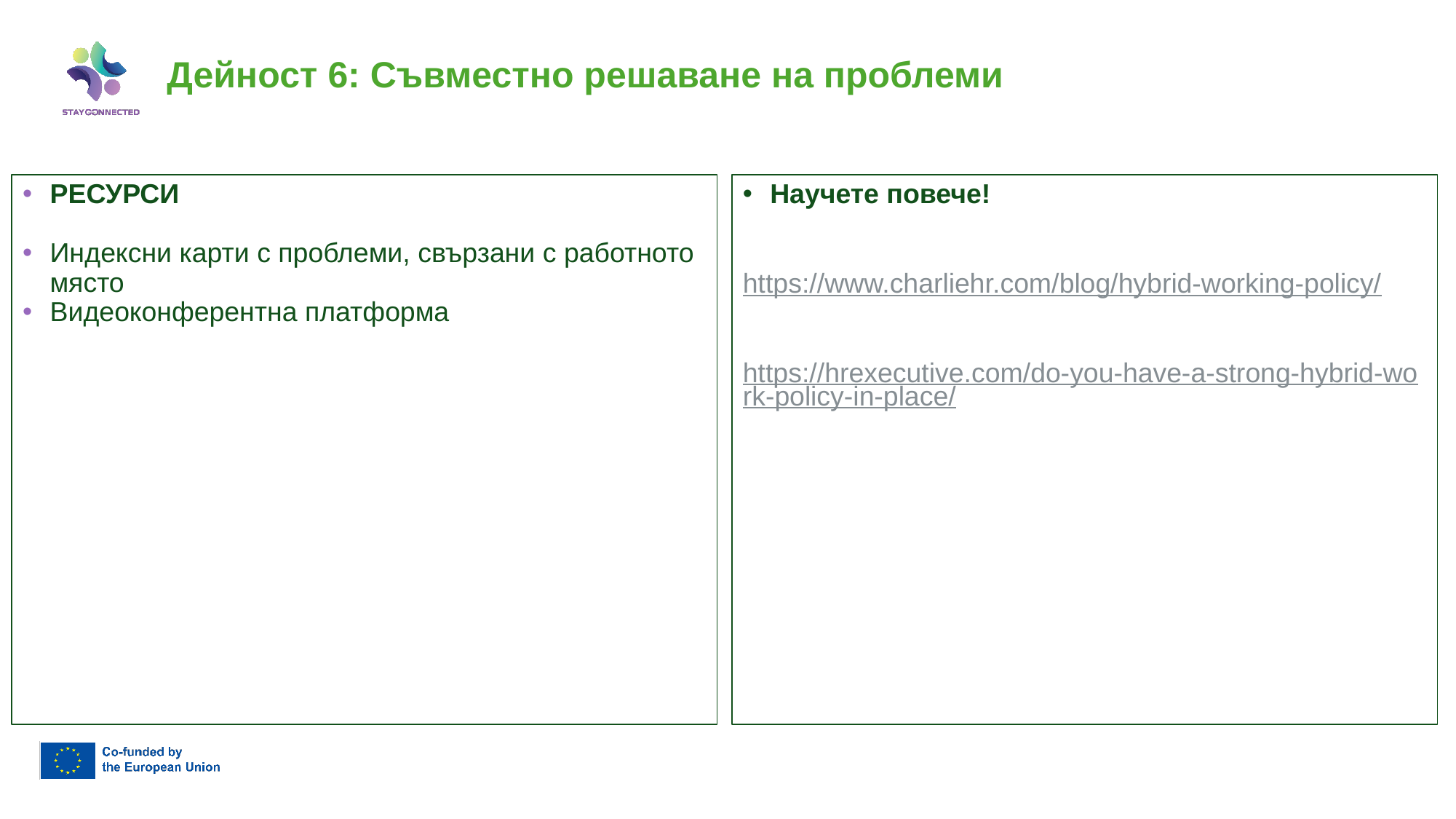

# Дейност 6: Съвместно решаване на проблеми

Научете повече!

https://www.charliehr.com/blog/hybrid-working-policy/

https://hrexecutive.com/do-you-have-a-strong-hybrid-work-policy-in-place/

РЕСУРСИ

Индексни карти с проблеми, свързани с работното място
Видеоконферентна платформа